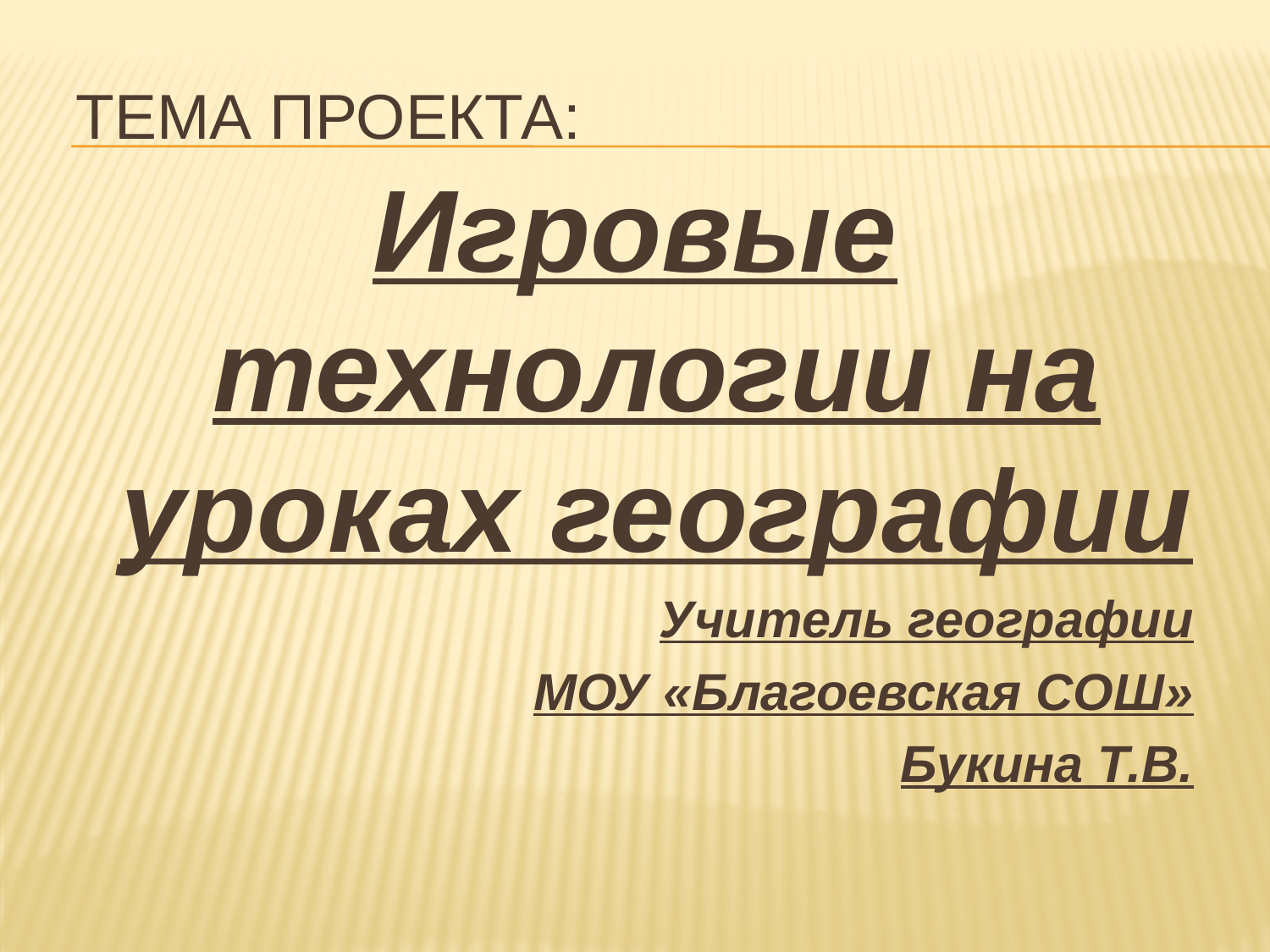

# Тема проекта:
Игровые технологии на уроках географии
Учитель географии
МОУ «Благоевская СОШ»
Букина Т.В.